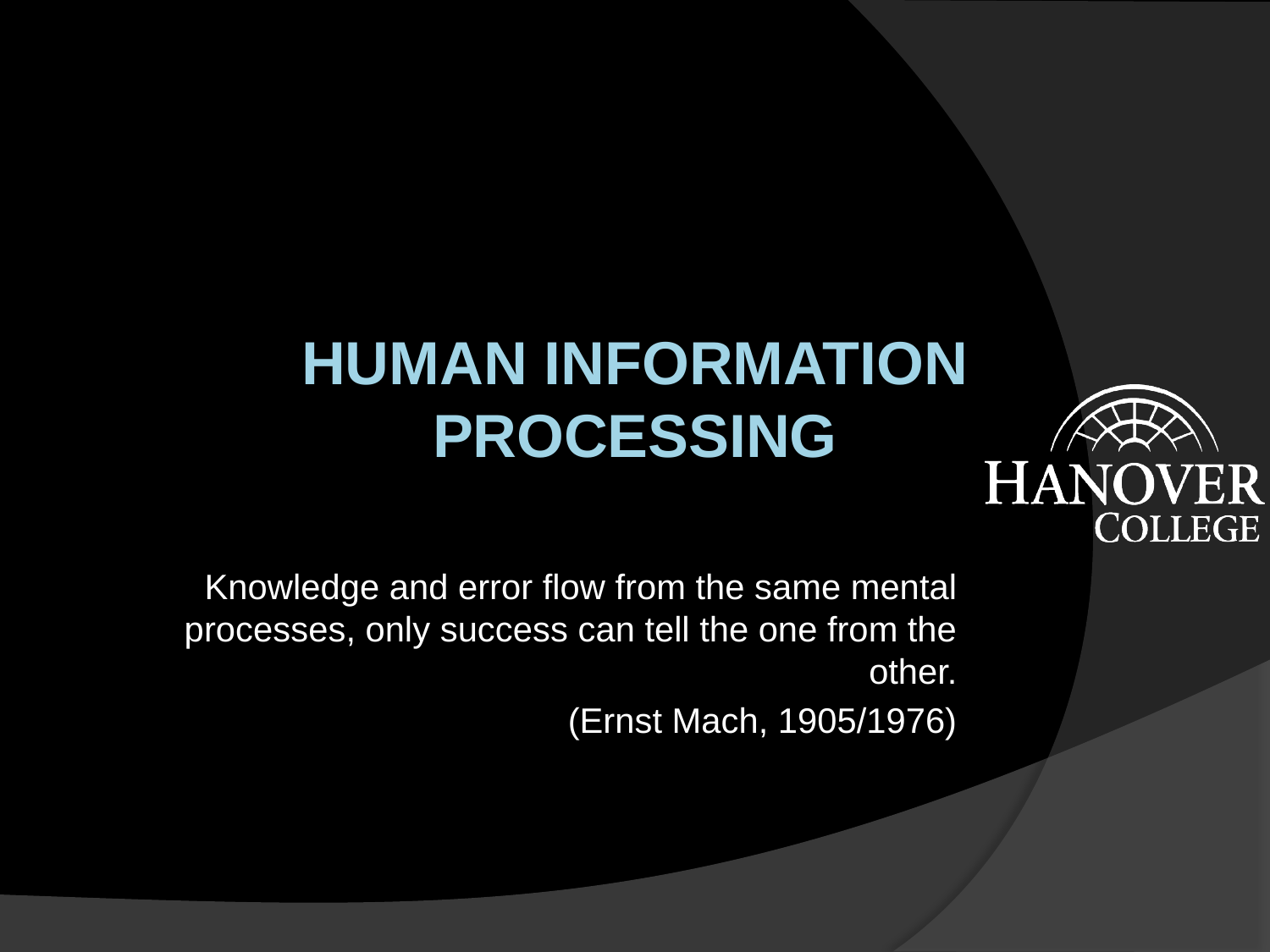

# Human Information Processing
Knowledge and error flow from the same mental processes, only success can tell the one from the other.
(Ernst Mach, 1905/1976)